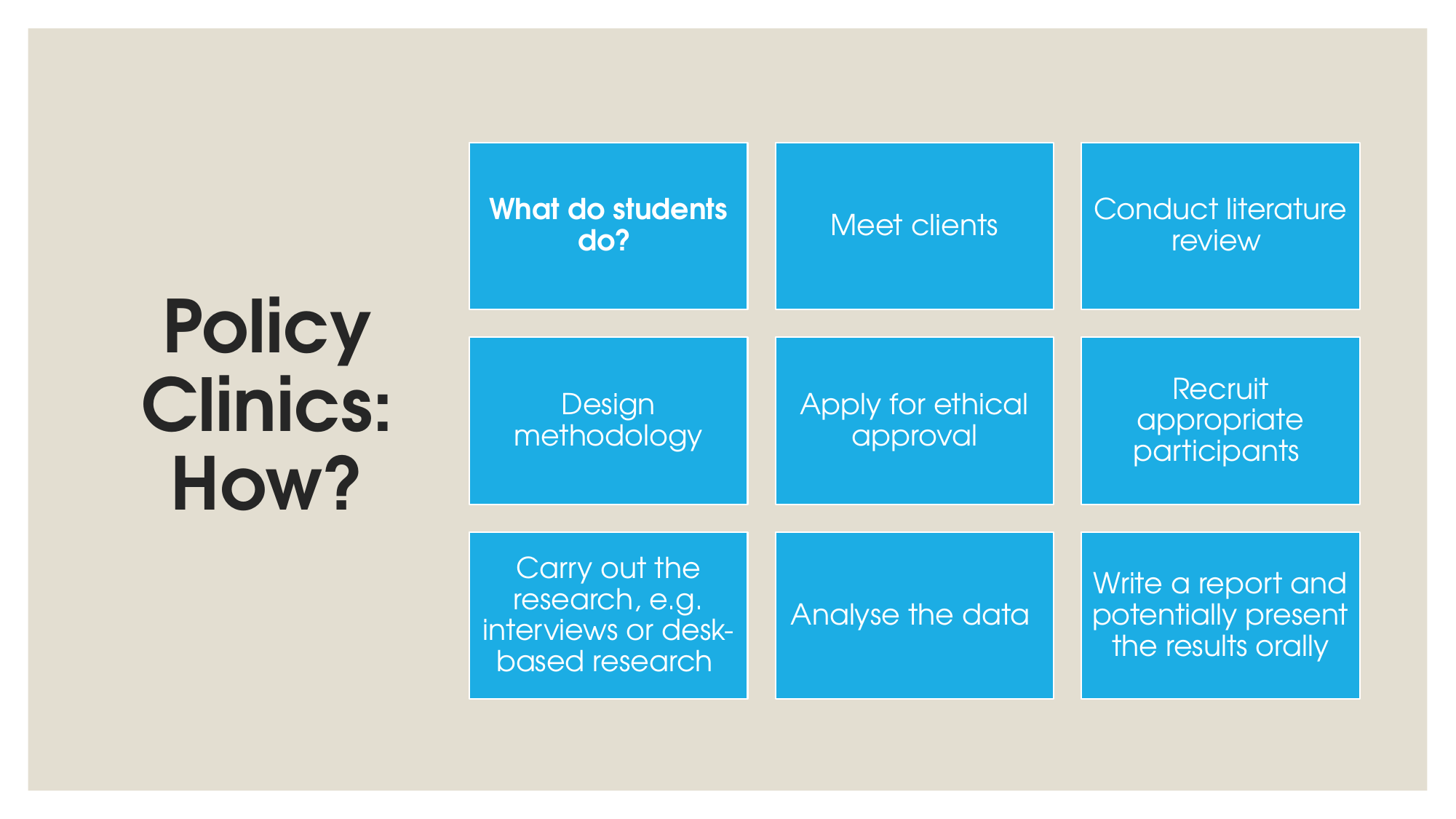

Policy Clinics: How?
What do students do?
Meet clients
Conduct literature review
Design methodology
Apply for ethical approval
Recruit appropriate participants
Carry out the research, e.g. interviews or desk-based research
Analyse the data
Write a report and potentially present the results orally